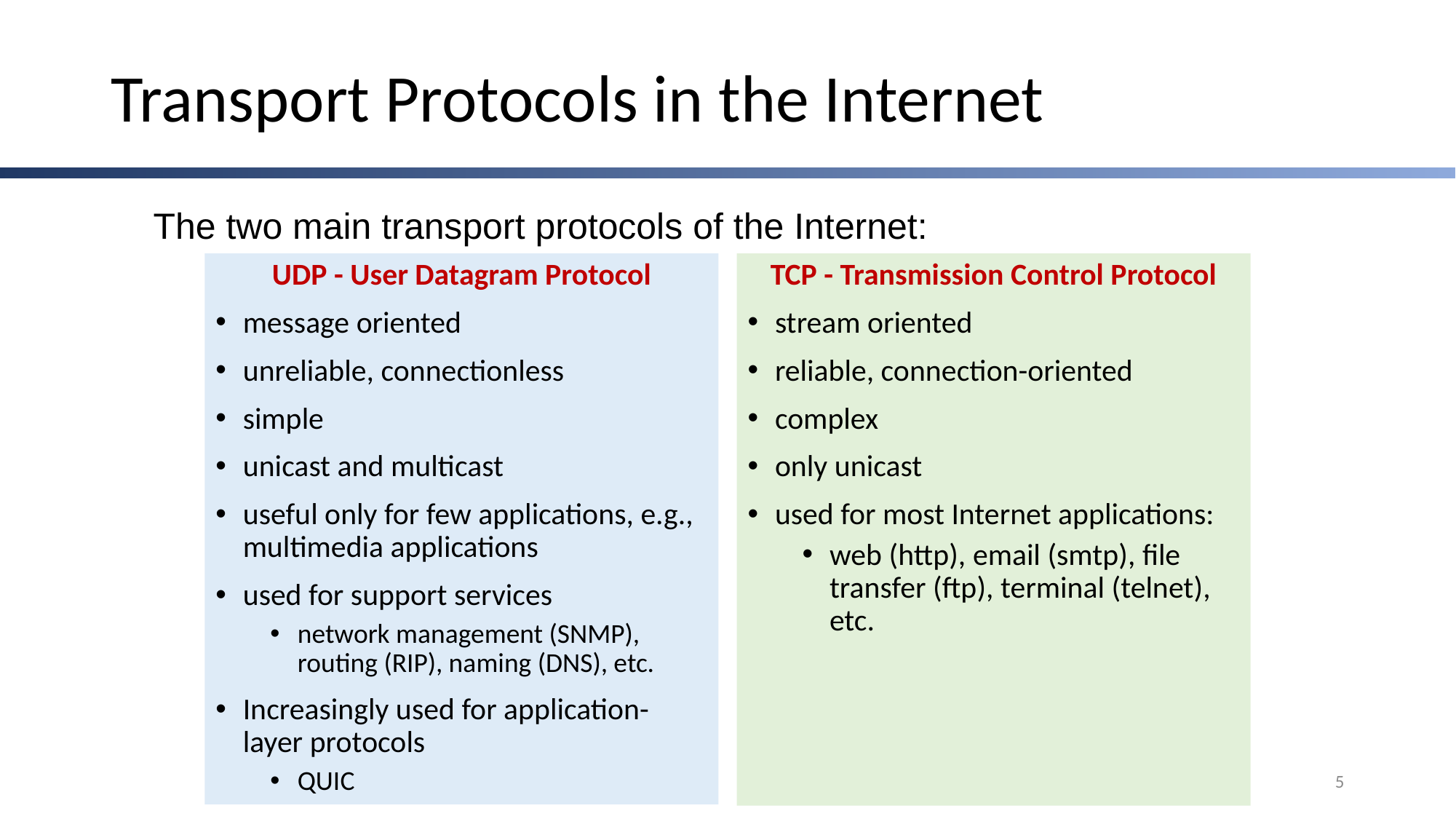

# Transport Protocols in the Internet
 The two main transport protocols of the Internet:
UDP - User Datagram Protocol
message oriented
unreliable, connectionless
simple
unicast and multicast
useful only for few applications, e.g., multimedia applications
used for support services
network management (SNMP), routing (RIP), naming (DNS), etc.
Increasingly used for application-layer protocols
QUIC
TCP - Transmission Control Protocol
stream oriented
reliable, connection-oriented
complex
only unicast
used for most Internet applications:
web (http), email (smtp), file transfer (ftp), terminal (telnet), etc.
5